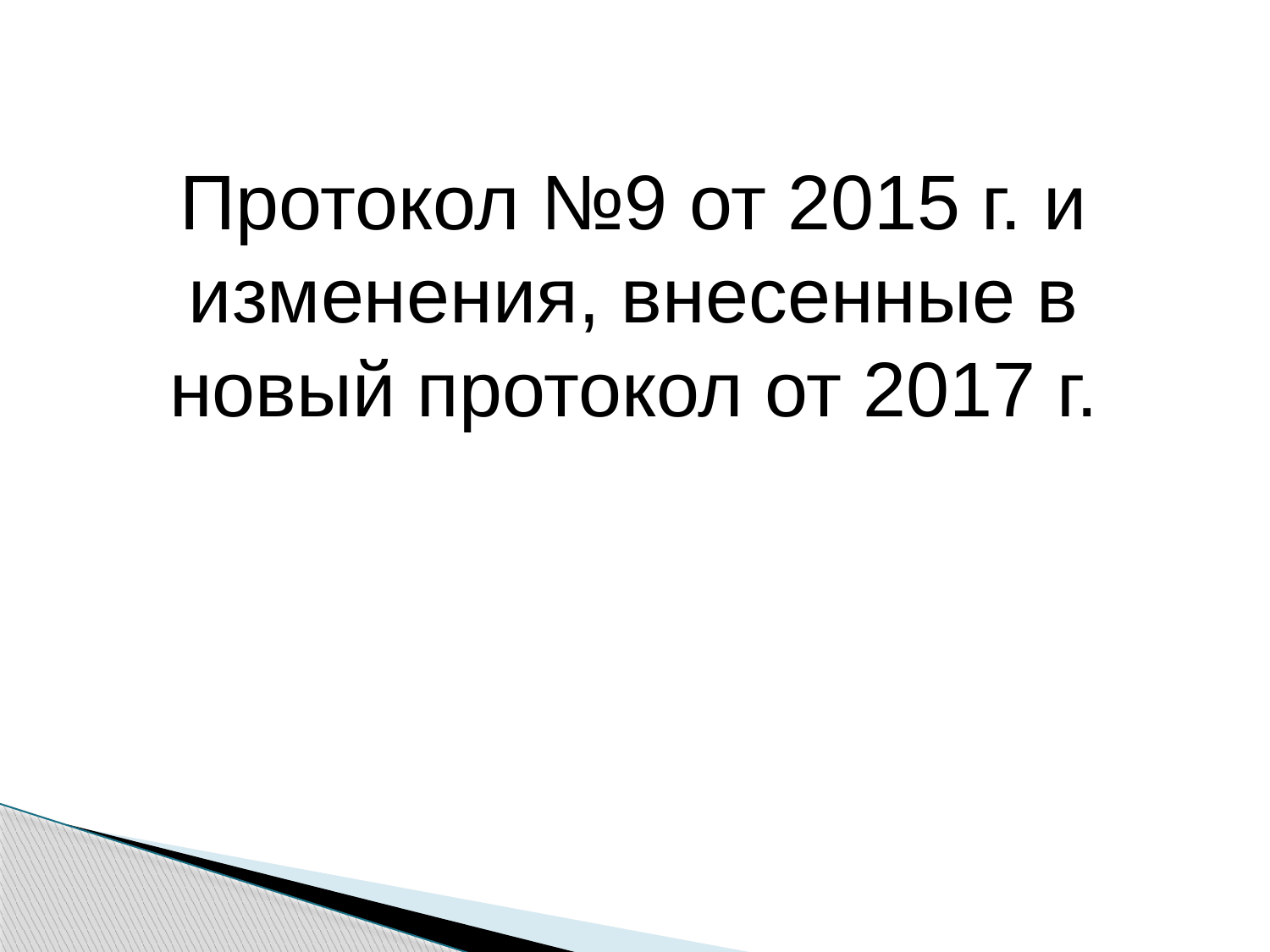

Протокол №9 от 2015 г. и изменения, внесенные в новый протокол от 2017 г.